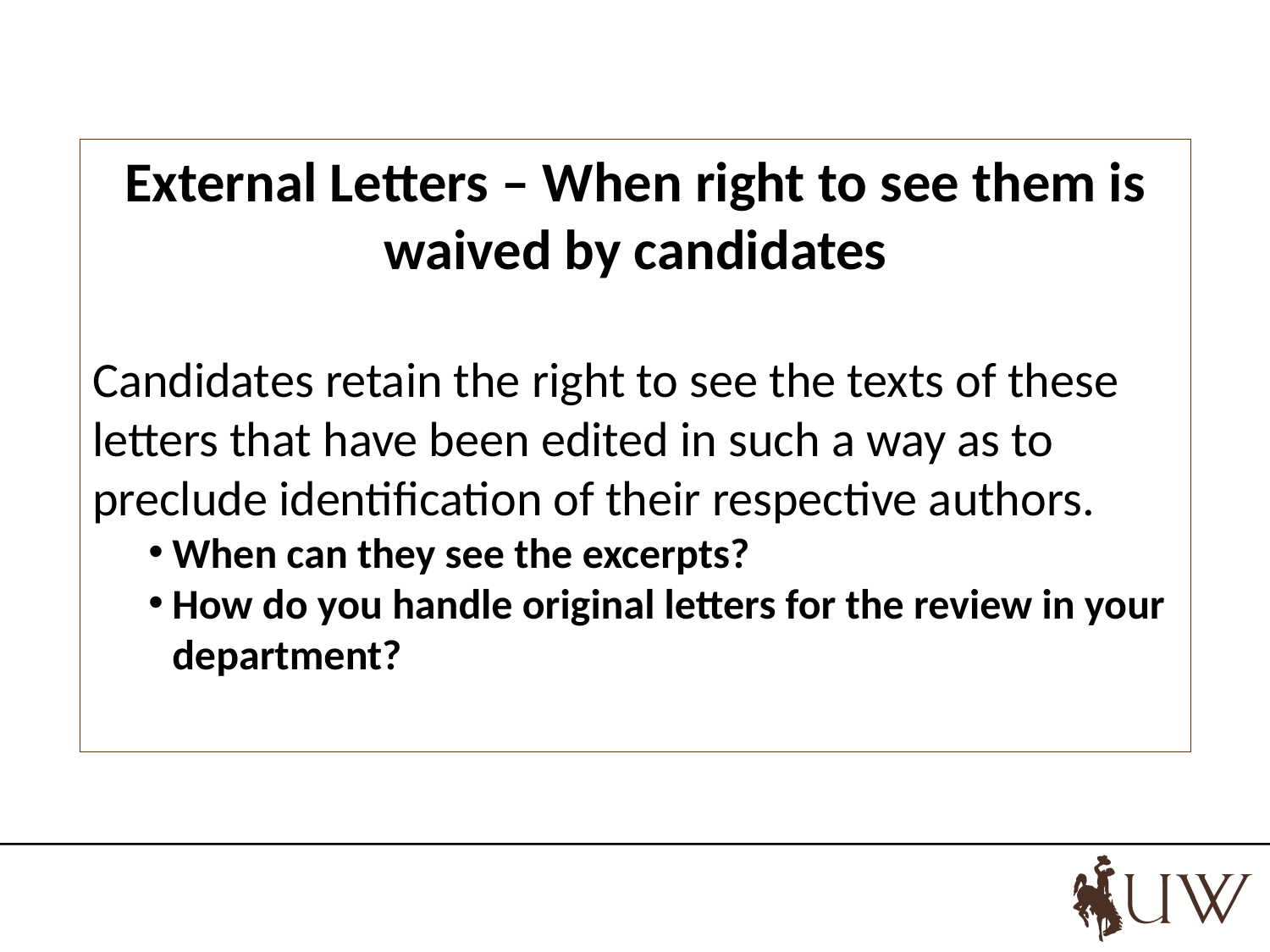

External Letters – When right to see them is waived by candidates

Candidates retain the right to see the texts of these letters that have been edited in such a way as to preclude identification of their respective authors.
When can they see the excerpts?
How do you handle original letters for the review in your department?